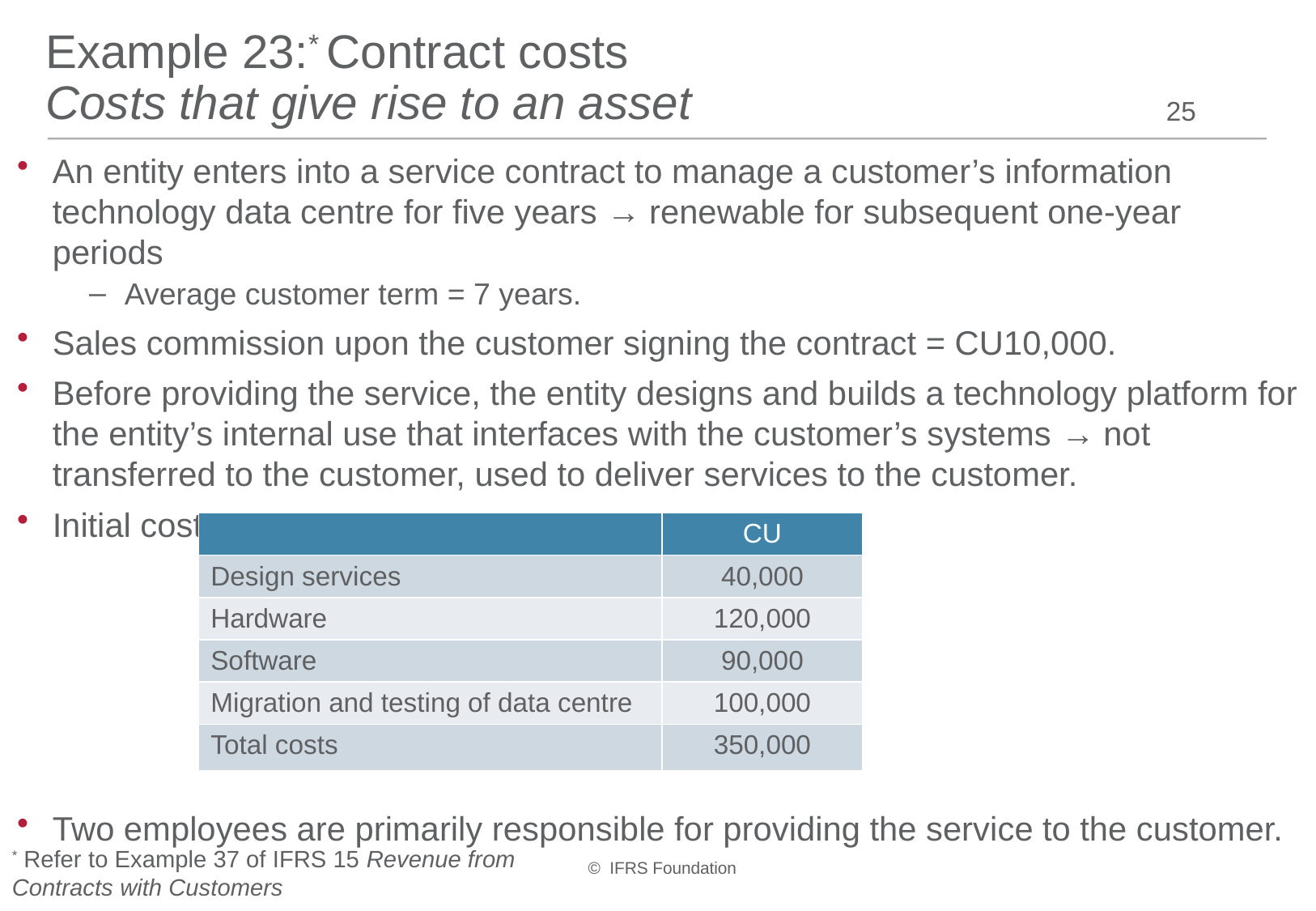

# Example 23:* Contract costs Costs that give rise to an asset
25
An entity enters into a service contract to manage a customer’s information technology data centre for five years → renewable for subsequent one-year periods
Average customer term = 7 years.
Sales commission upon the customer signing the contract = CU10,000.
Before providing the service, the entity designs and builds a technology platform for the entity’s internal use that interfaces with the customer’s systems → not transferred to the customer, used to deliver services to the customer.
Initial costs incurred to set up the technology platform:

Two employees are primarily responsible for providing the service to the customer.
|  | CU |
| --- | --- |
| Design services | 40,000 |
| Hardware | 120,000 |
| Software | 90,000 |
| Migration and testing of data centre | 100,000 |
| Total costs | 350,000 |
* Refer to Example 37 of IFRS 15 Revenue from Contracts with Customers
©  IFRS Foundation